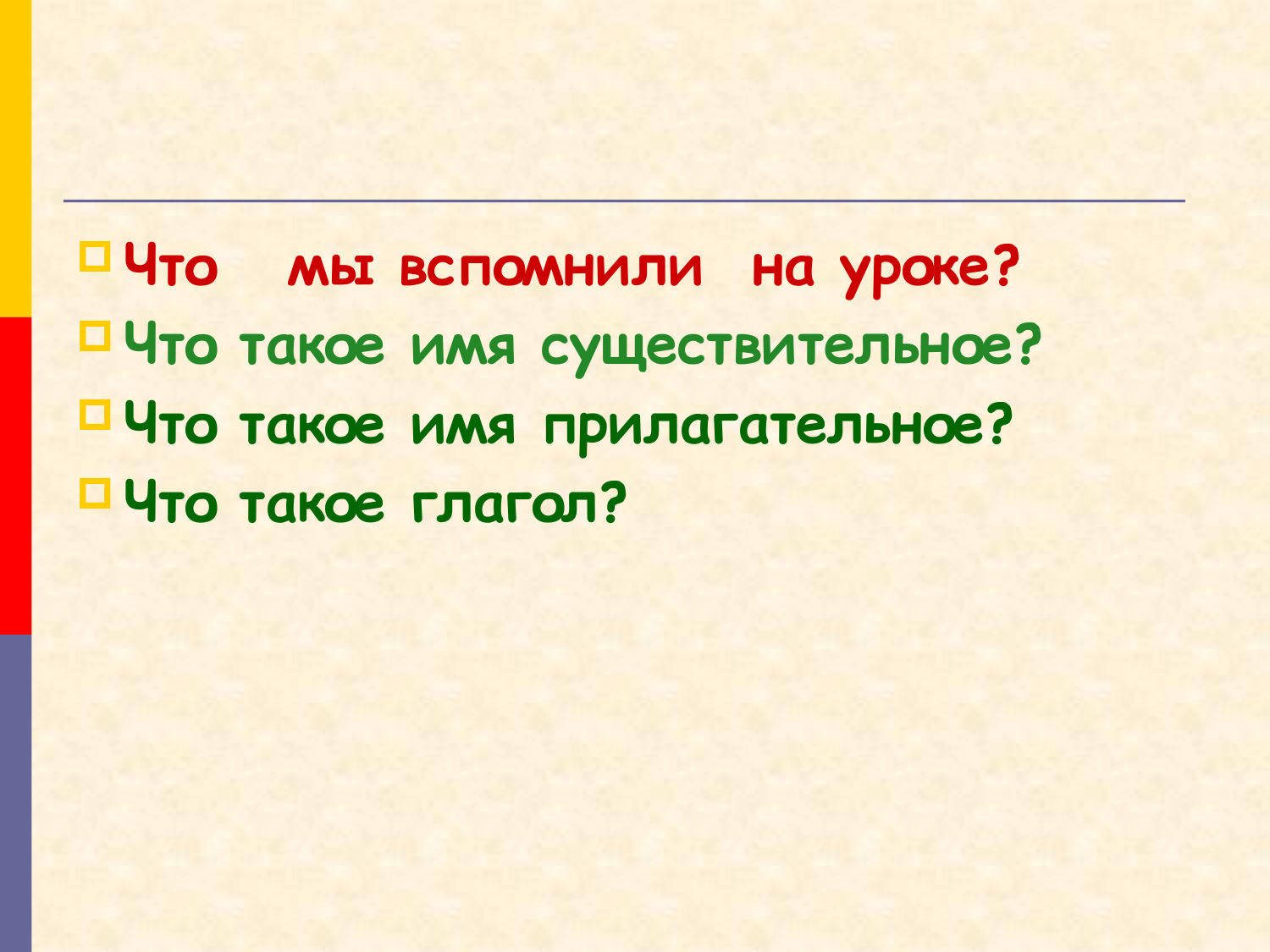

#
Что   мы вспомнили  на уроке?
Что такое имя существительное?
Что такое имя прилагательное?
Что такое глагол?